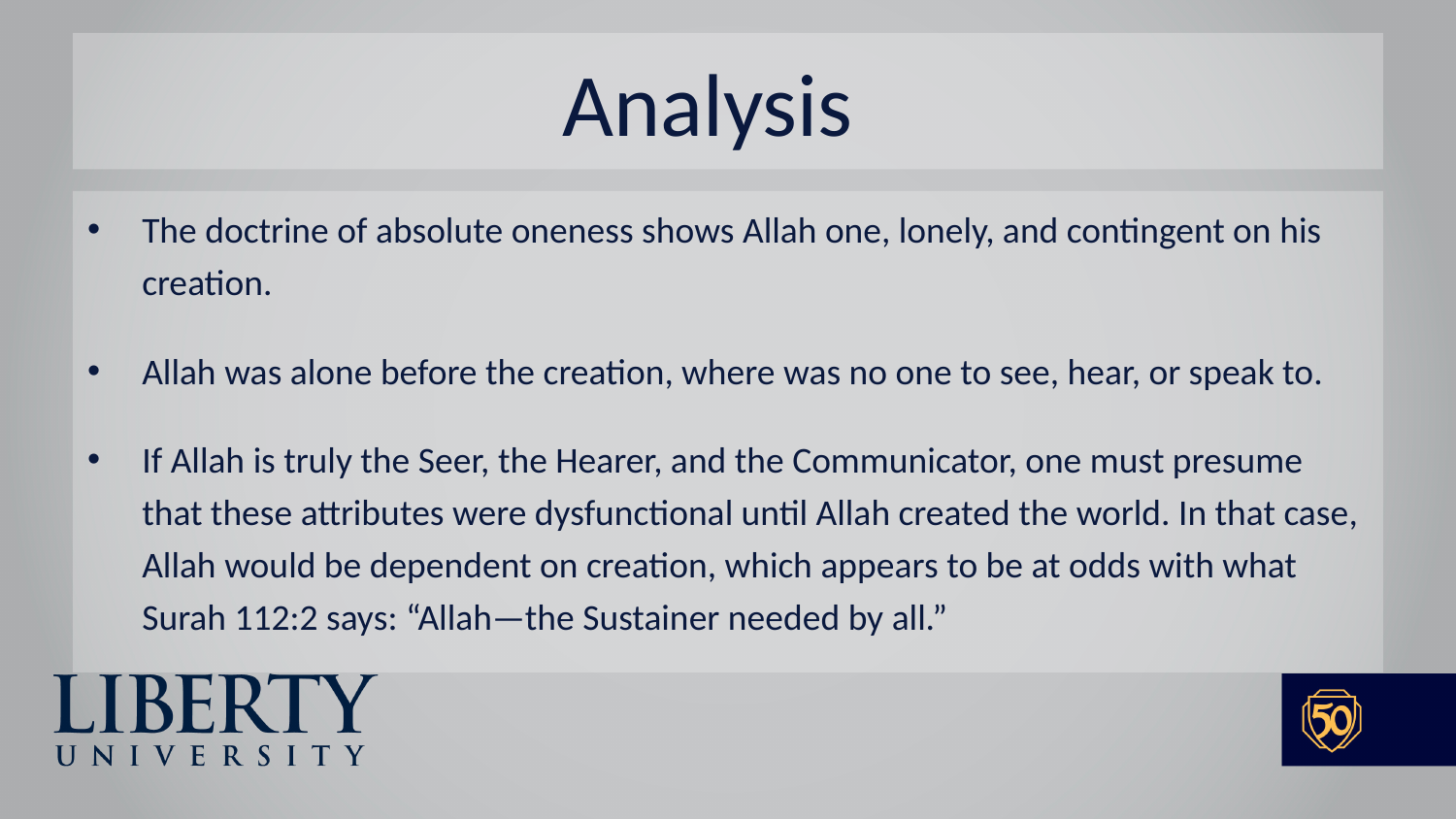

# Analysis
The doctrine of absolute oneness shows Allah one, lonely, and contingent on his creation.
Allah was alone before the creation, where was no one to see, hear, or speak to.
If Allah is truly the Seer, the Hearer, and the Communicator, one must presume that these attributes were dysfunctional until Allah created the world. In that case, Allah would be dependent on creation, which appears to be at odds with what Surah 112:2 says: “Allah—the Sustainer needed by all.”